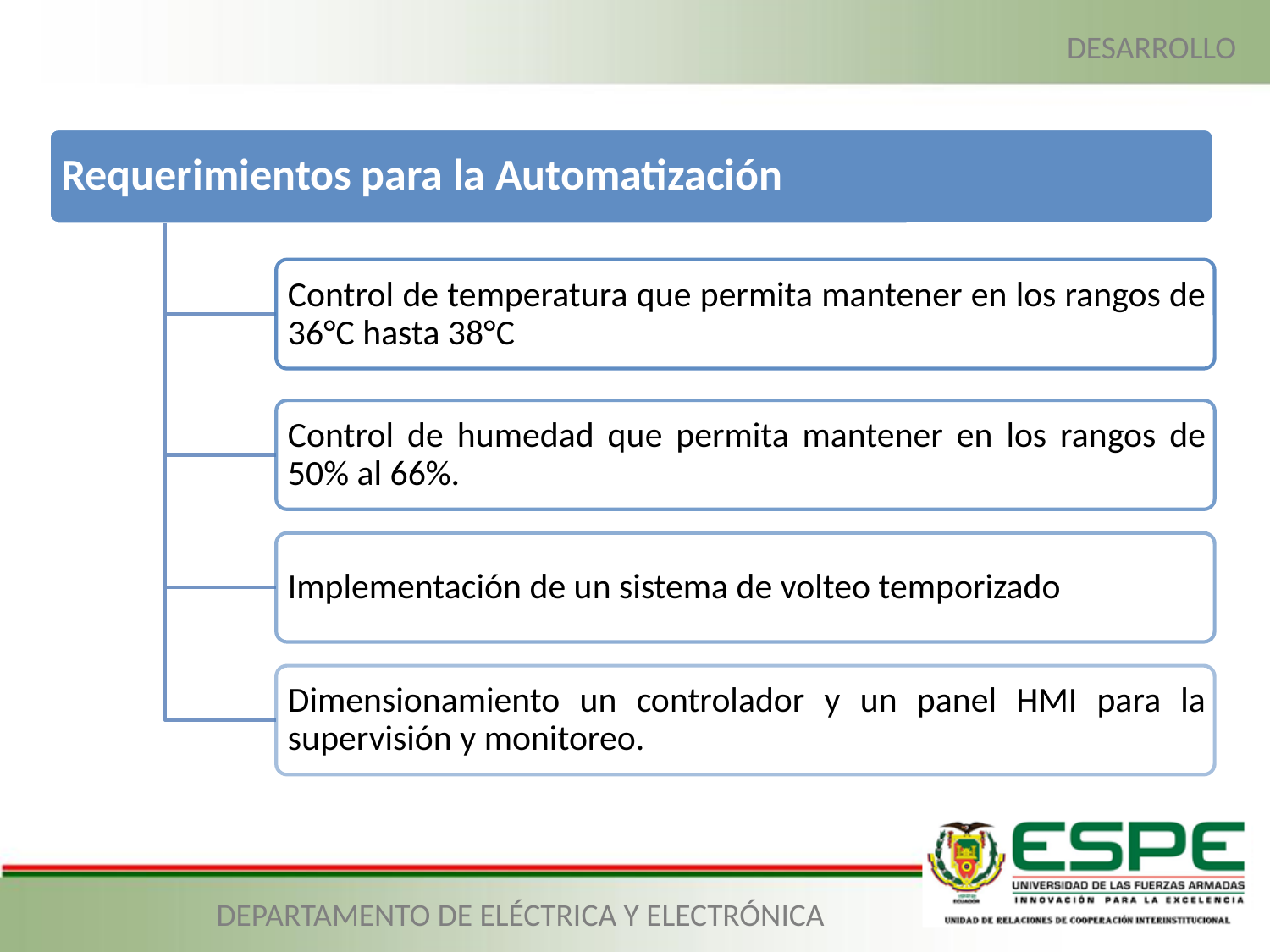

DESARROLLO
Requerimientos para la Automatización
Control de temperatura que permita mantener en los rangos de 36°C hasta 38°C
Control de humedad que permita mantener en los rangos de 50% al 66%.
Implementación de un sistema de volteo temporizado
Dimensionamiento un controlador y un panel HMI para la supervisión y monitoreo.
DEPARTAMENTO DE ELÉCTRICA Y ELECTRÓNICA